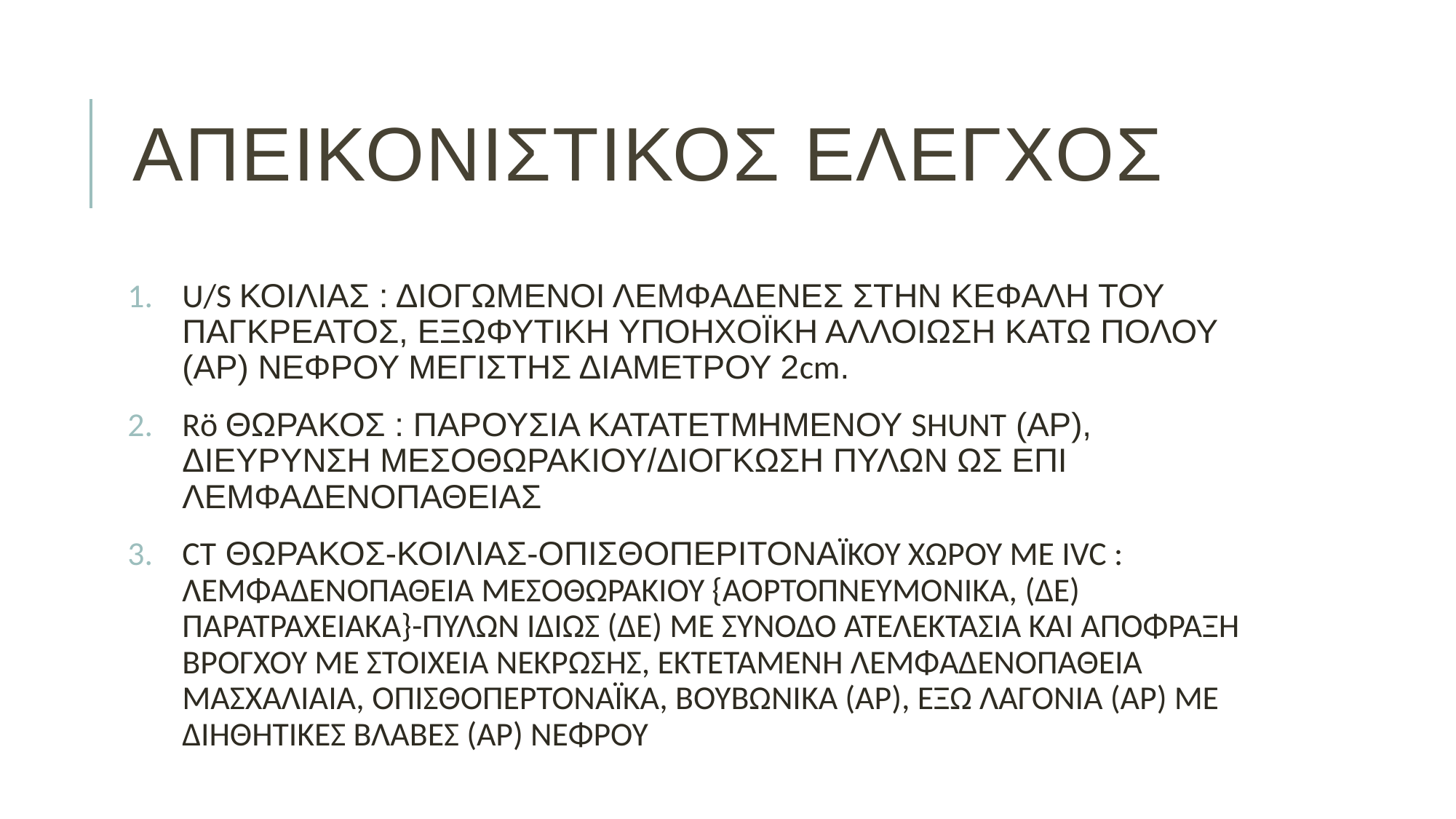

# ΑΠΕΙΚΟΝΙΣΤΙΚΟΣ ΕΛΕΓΧΟΣ
U/S ΚΟΙΛΙΑΣ : ΔΙΟΓΩΜΕΝΟΙ ΛΕΜΦΑΔΕΝΕΣ ΣΤΗΝ ΚΕΦΑΛΗ ΤΟΥ ΠΑΓΚΡΕΑΤΟΣ, ΕΞΩΦΥΤΙΚΗ ΥΠΟΗΧΟΪΚΗ ΑΛΛΟΙΩΣΗ ΚΑΤΩ ΠΟΛΟΥ (ΑΡ) ΝΕΦΡΟΥ ΜΕΓΙΣΤΗΣ ΔΙΑΜΕΤΡΟΥ 2cm.
Rö ΘΩΡΑΚΟΣ : ΠΑΡΟΥΣΙΑ ΚΑΤΑΤΕΤΜΗΜΕΝΟΥ SHUNT (ΑΡ), ΔΙΕΥΡΥΝΣΗ ΜΕΣΟΘΩΡΑΚΙΟΥ/ΔΙΟΓΚΩΣΗ ΠΥΛΩΝ ΩΣ ΕΠΙ ΛΕΜΦΑΔΕΝΟΠΑΘΕΙΑΣ
CT ΘΩΡΑΚΟΣ-ΚΟΙΛΙΑΣ-ΟΠΙΣΘΟΠΕΡΙΤΟΝΑΪΚΟΥ ΧΩΡΟΥ ΜΕ IVC :  ΛΕΜΦΑΔΕΝΟΠΑΘΕΙΑ ΜΕΣΟΘΩΡΑΚΙΟΥ {ΑΟΡΤΟΠΝΕΥΜΟΝΙΚΑ, (ΔΕ) ΠΑΡΑΤΡΑΧΕΙΑΚΑ}-ΠΥΛΩΝ ΙΔΙΩΣ (ΔΕ) ΜΕ ΣΥΝΟΔΟ ΑΤΕΛΕΚΤΑΣΙΑ ΚΑΙ ΑΠΟΦΡΑΞΗ ΒΡΟΓΧΟΥ ΜΕ ΣΤΟΙΧΕΙΑ ΝΕΚΡΩΣΗΣ, ΕΚΤΕΤΑΜΕΝΗ ΛΕΜΦΑΔΕΝΟΠΑΘΕΙΑ ΜΑΣΧΑΛΙΑΙΑ, ΟΠΙΣΘΟΠΕΡΤΟΝΑΪΚΑ, ΒΟΥΒΩΝΙΚΑ (ΑΡ), ΕΞΩ ΛΑΓΟΝΙΑ (ΑΡ) ΜΕ ΔΙΗΘΗΤΙΚΕΣ ΒΛΑΒΕΣ (ΑΡ) ΝΕΦΡΟΥ